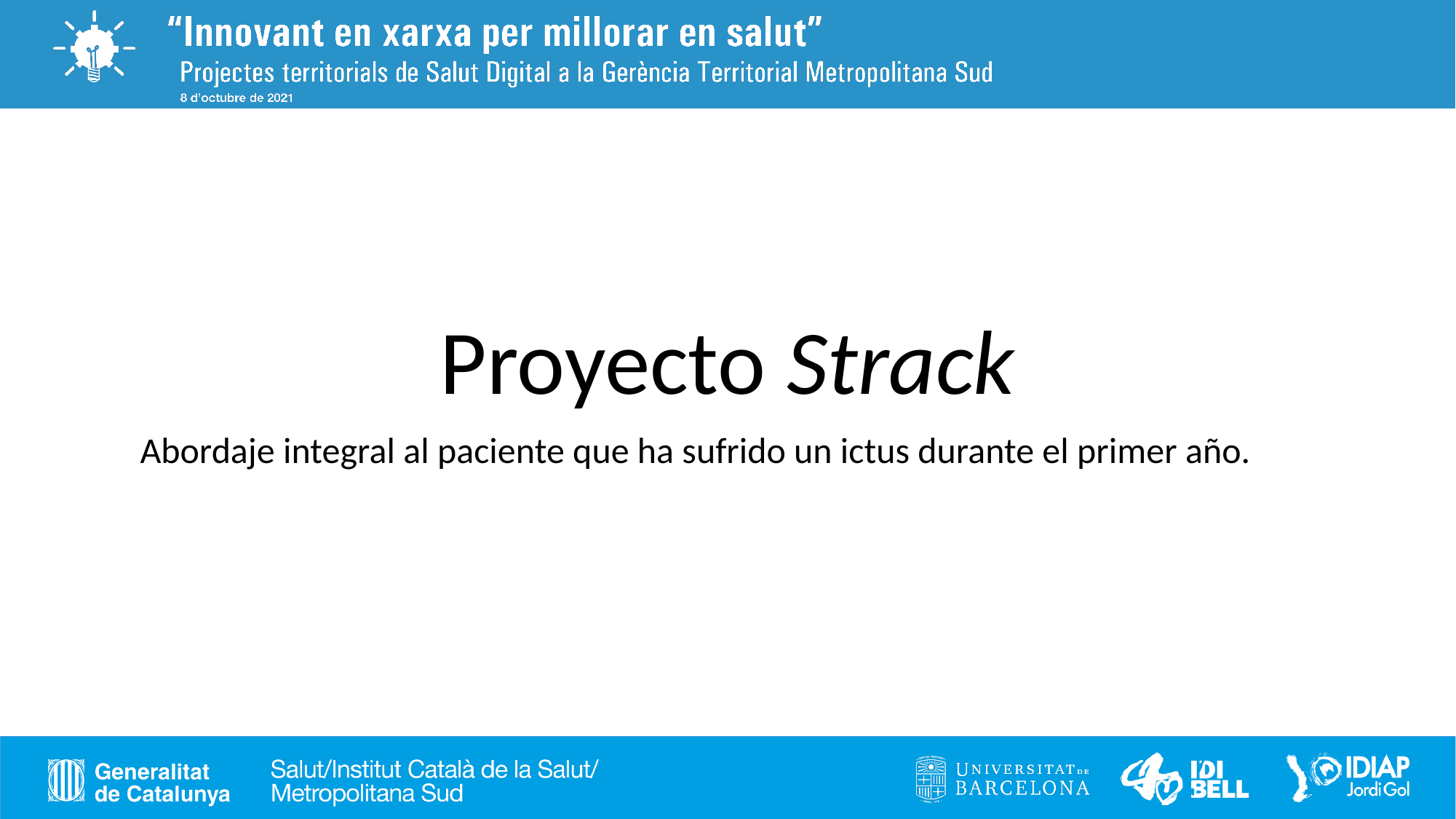

# Proyecto Strack
Abordaje integral al paciente que ha sufrido un ictus durante el primer año.